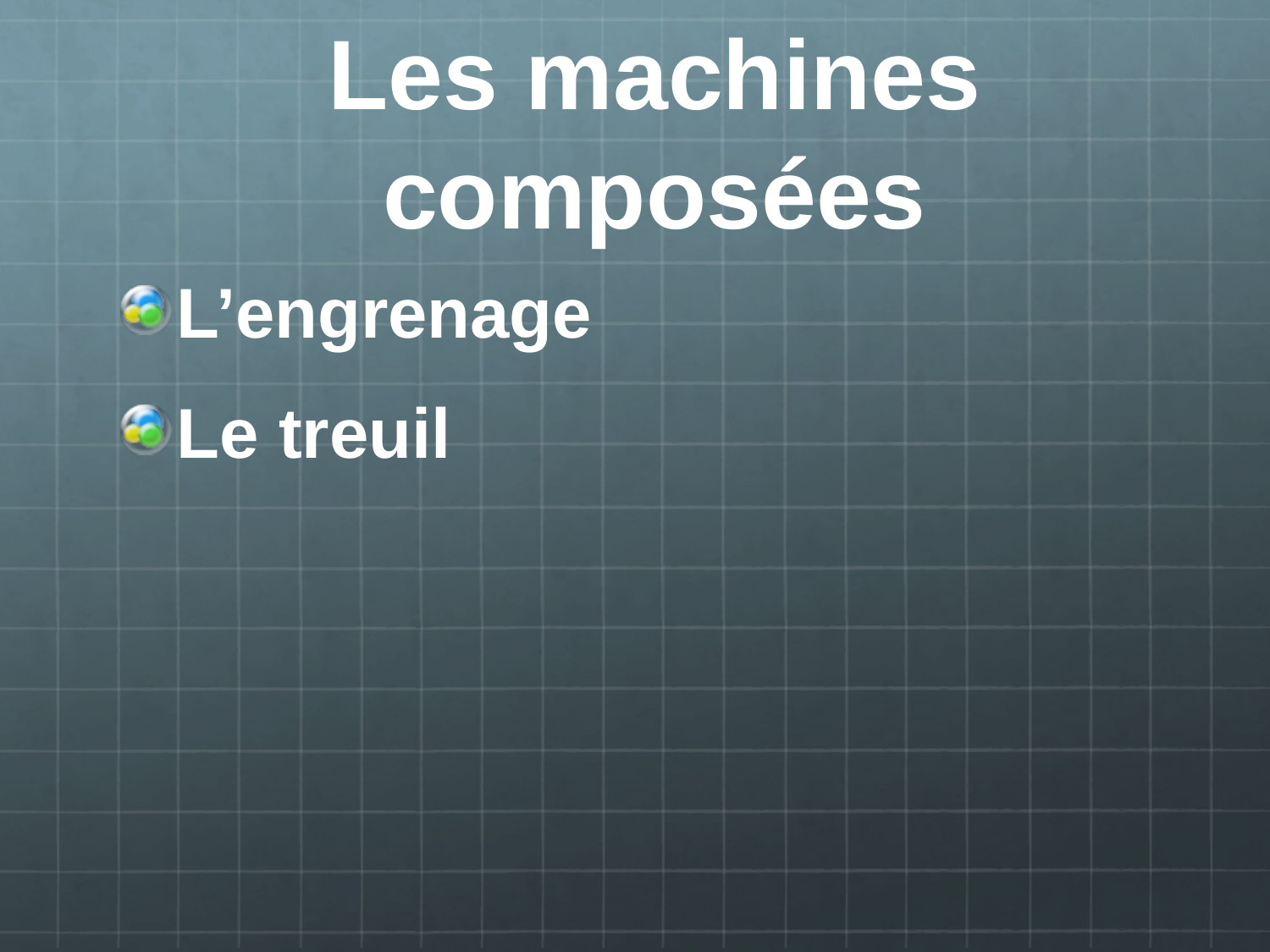

# Les machines composées
L’engrenage
Le treuil